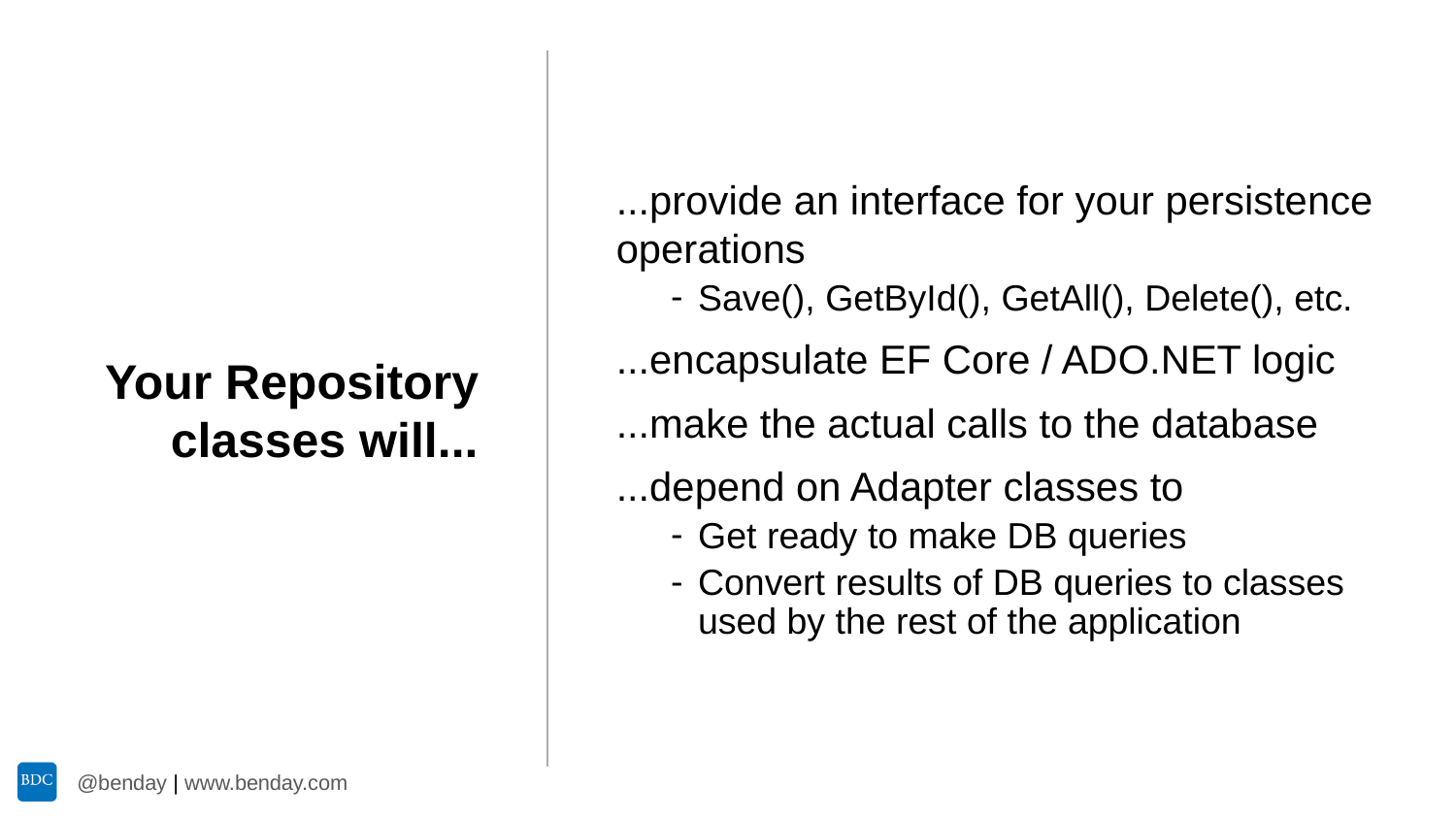

...provide an interface for your persistence operations
Save(), GetById(), GetAll(), Delete(), etc.
...encapsulate EF Core / ADO.NET logic
...make the actual calls to the database
...depend on Adapter classes to
Get ready to make DB queries
Convert results of DB queries to classes used by the rest of the application
Your Repository classes will...